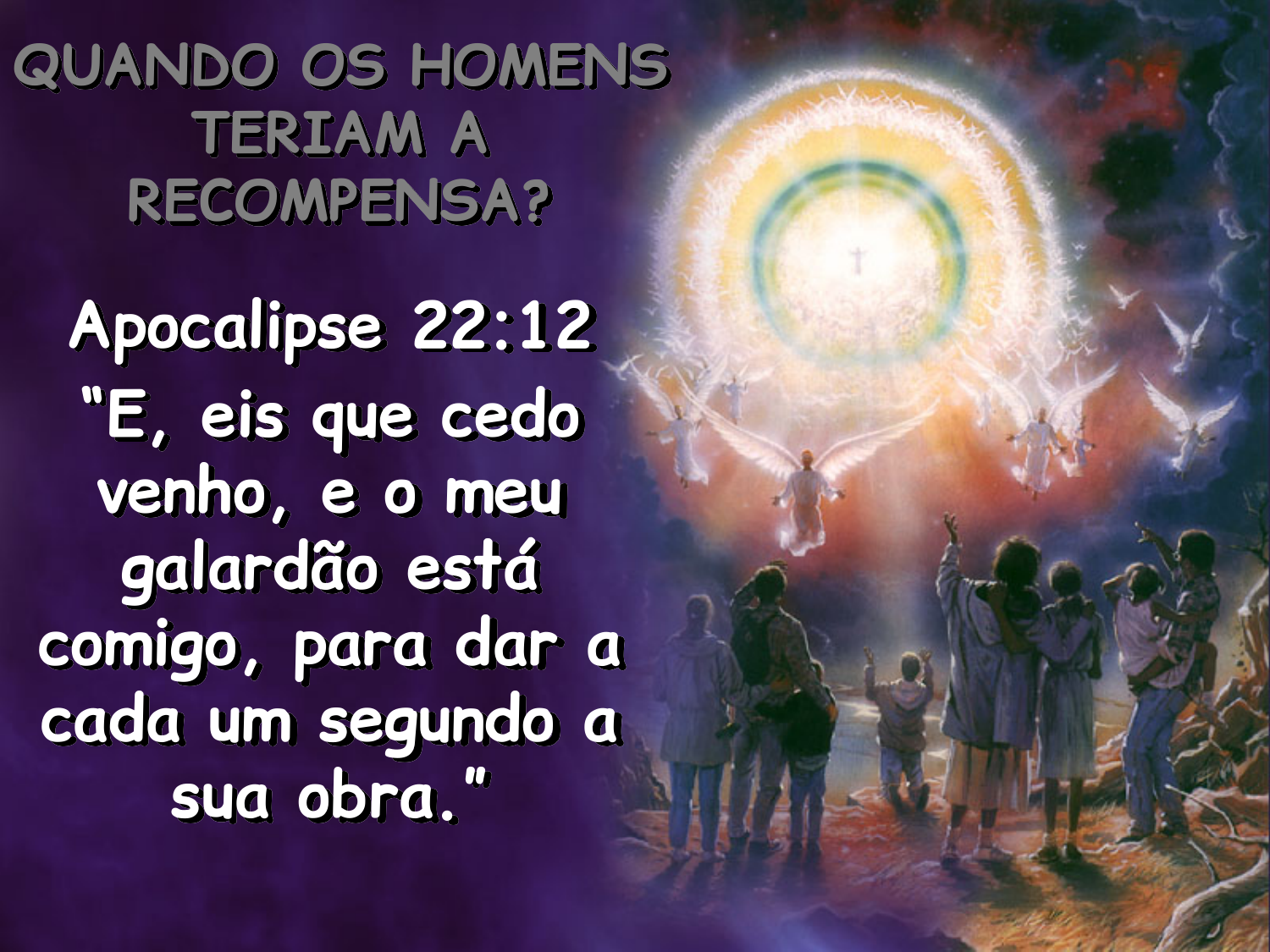

# QUANDO OS HOMENS TERIAM A RECOMPENSA?
Apocalipse 22:12
“E, eis que cedo venho, e o meu galardão está comigo, para dar a cada um segundo a sua obra.”